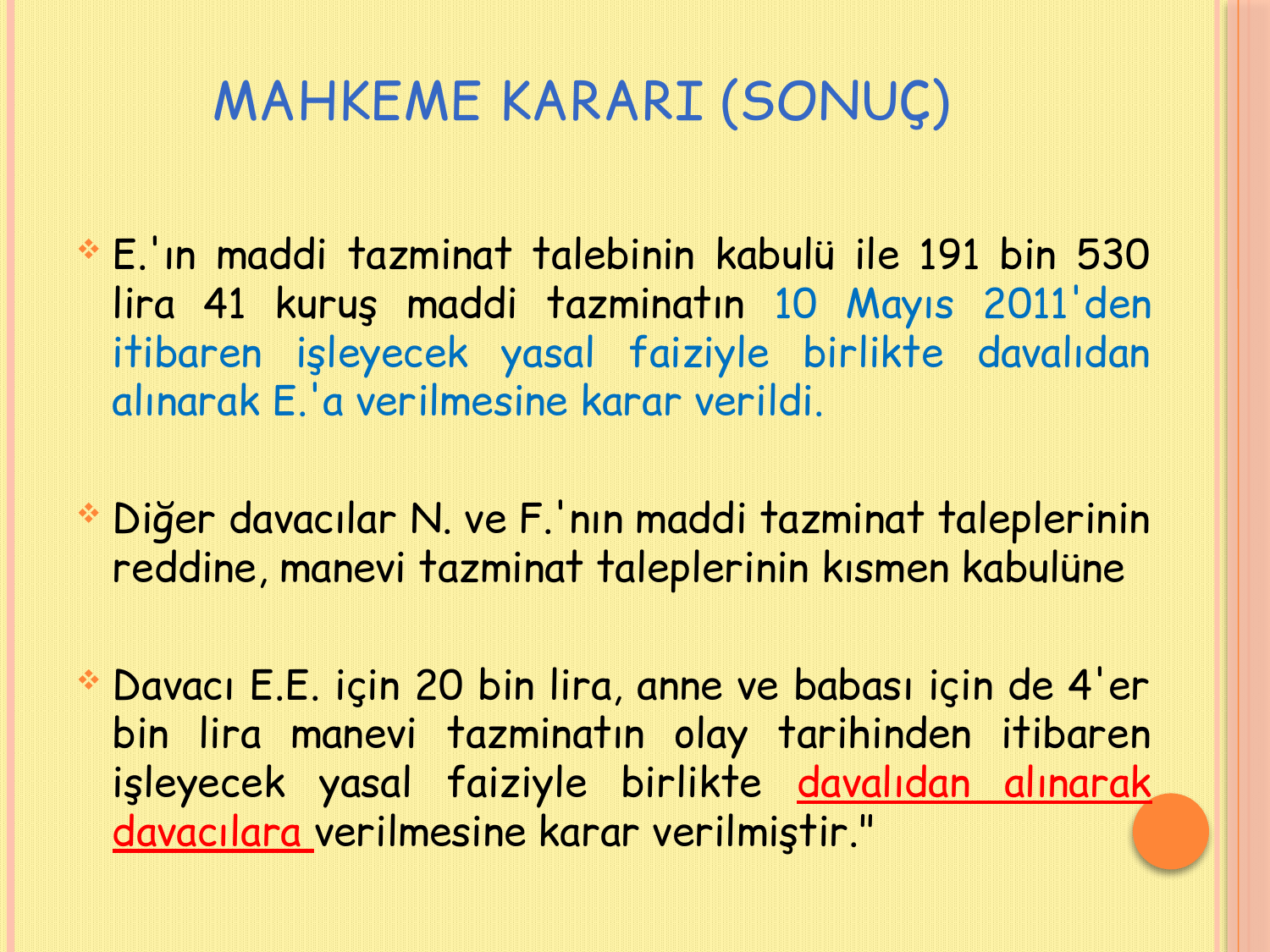

# MAHKEME KARARI (SONUÇ)
E.'ın maddi tazminat talebinin kabulü ile 191 bin 530 lira 41 kuruş maddi tazminatın 10 Mayıs 2011'den itibaren işleyecek yasal faiziyle birlikte davalıdan alınarak E.'a verilmesine karar verildi.

Diğer davacılar N. ve F.'nın maddi tazminat taleplerinin reddine, manevi tazminat taleplerinin kısmen kabulüne

Davacı E.E. için 20 bin lira, anne ve babası için de 4'er bin lira manevi tazminatın olay tarihinden itibaren işleyecek yasal faiziyle birlikte davalıdan alınarak davacılara verilmesine karar verilmiştir."